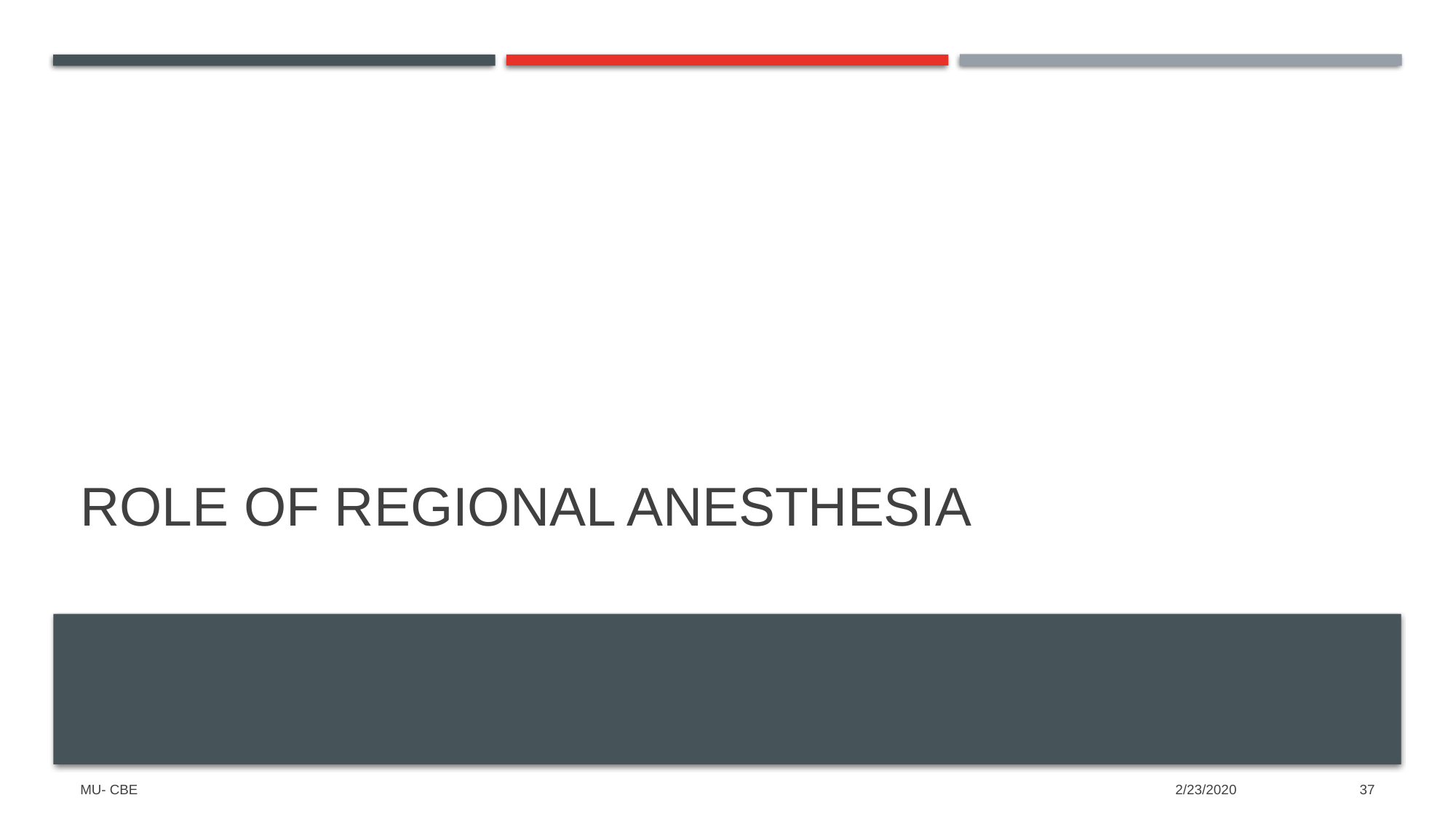

# Role of regional anesthesia

MU- CBE
2/23/2020
37